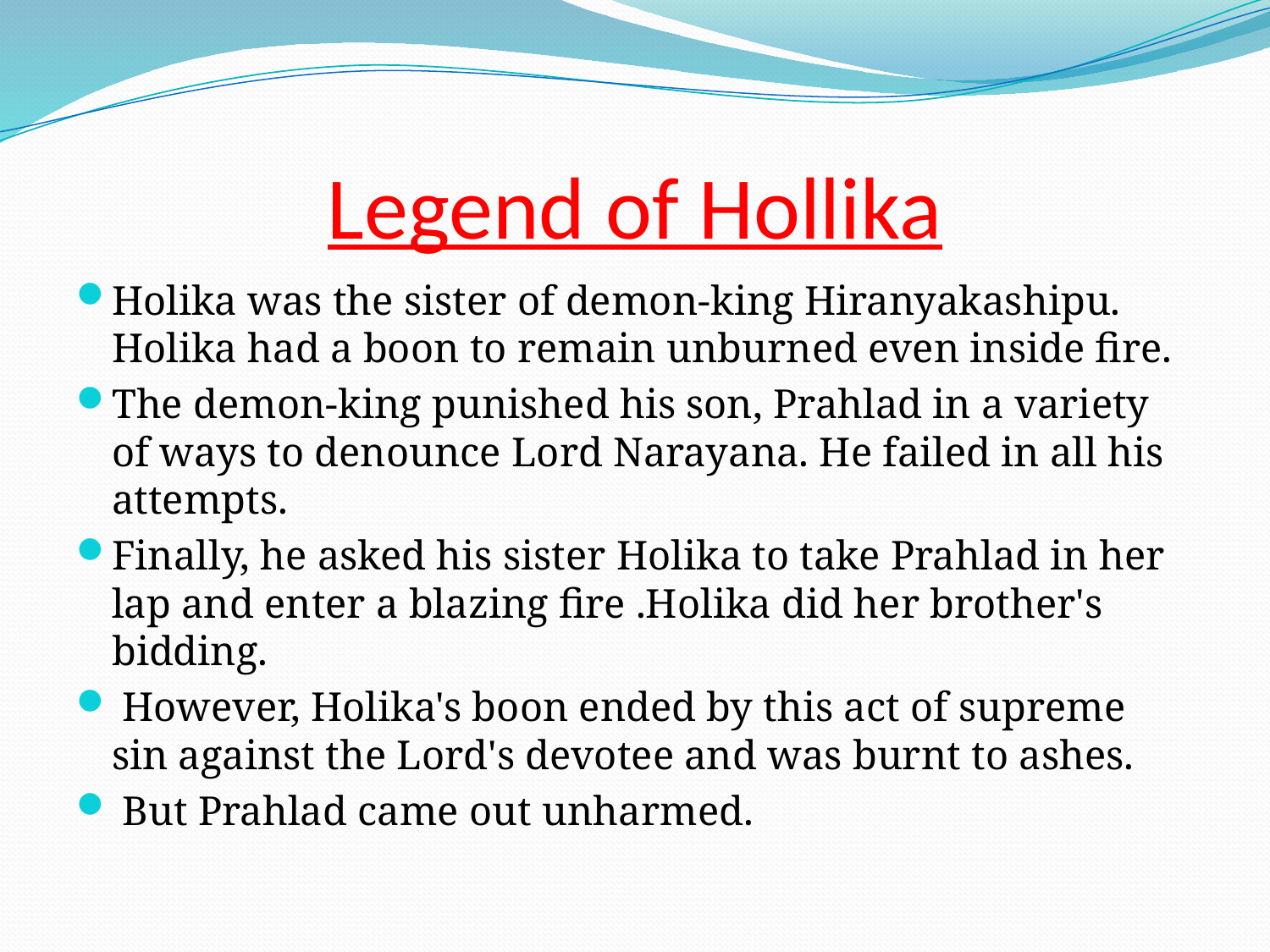

# Legend of Hollika
Holika was the sister of demon-king Hiranyakashipu.  Holika had a boon to remain unburned even inside fire.
The demon-king punished his son, Prahlad in a variety of ways to denounce Lord Narayana. He failed in all his attempts.
Finally, he asked his sister Holika to take Prahlad in her lap and enter a blazing fire .Holika did her brother's bidding.
 However, Holika's boon ended by this act of supreme sin against the Lord's devotee and was burnt to ashes.
 But Prahlad came out unharmed.